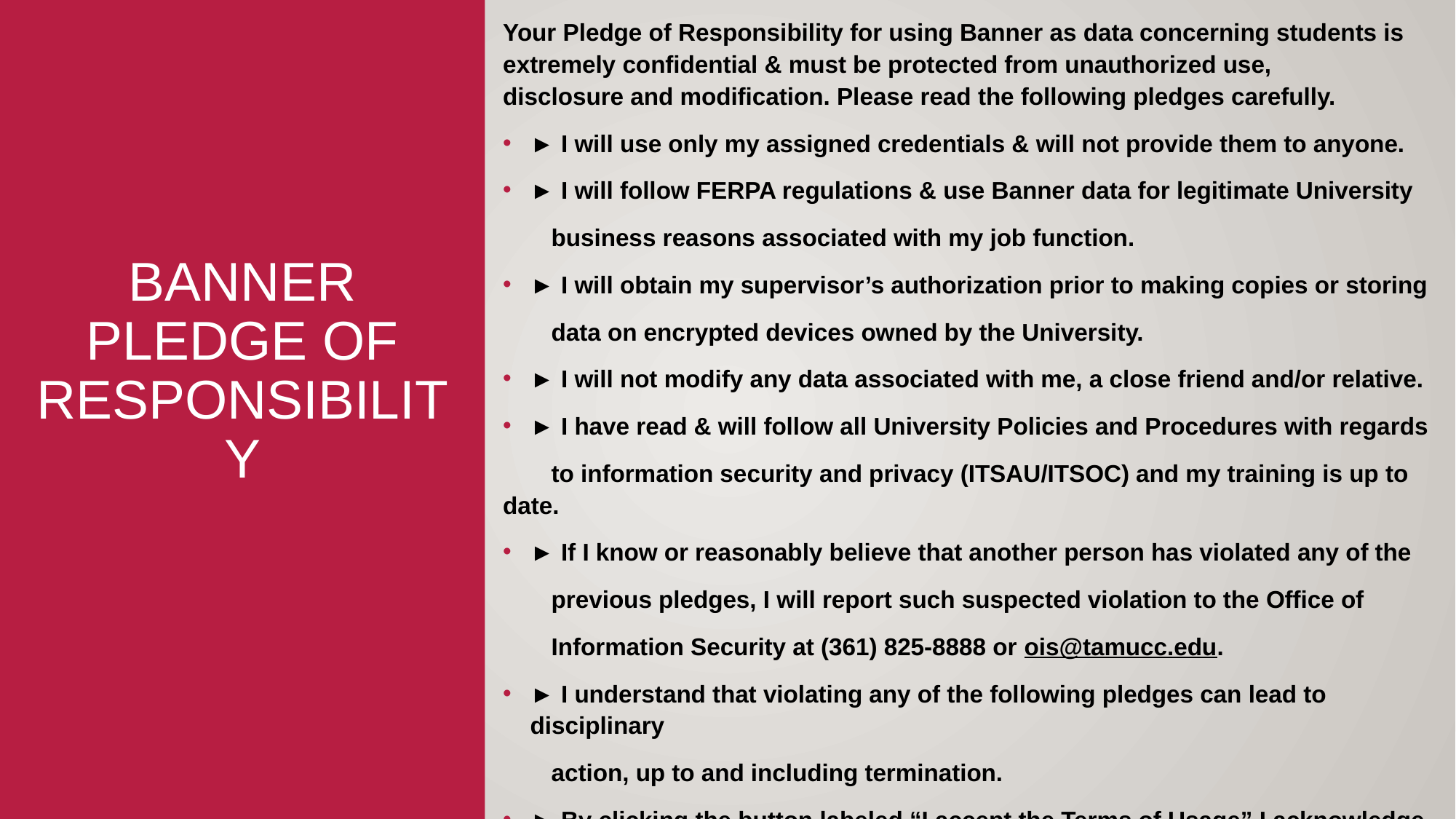

Your Pledge of Responsibility for using Banner as data concerning students is extremely confidential & must be protected from unauthorized use, disclosure and modification. Please read the following pledges carefully.
► I will use only my assigned credentials & will not provide them to anyone.
► I will follow FERPA regulations & use Banner data for legitimate University
  business reasons associated with my job function.
► I will obtain my supervisor’s authorization prior to making copies or storing
  data on encrypted devices owned by the University.
► I will not modify any data associated with me, a close friend and/or relative.
► I have read & will follow all University Policies and Procedures with regards
  to information security and privacy (ITSAU/ITSOC) and my training is up to date.
► If I know or reasonably believe that another person has violated any of the
  previous pledges, I will report such suspected violation to the Office of
  Information Security at (361) 825-8888 or ois@tamucc.edu.
► I understand that violating any of the following pledges can lead to disciplinary
  action, up to and including termination.
► By clicking the button labeled “I accept the Terms of Usage” I acknowledge
  I fully understand and agree to abide by the pledges above.

# Banner Pledge of Responsibility